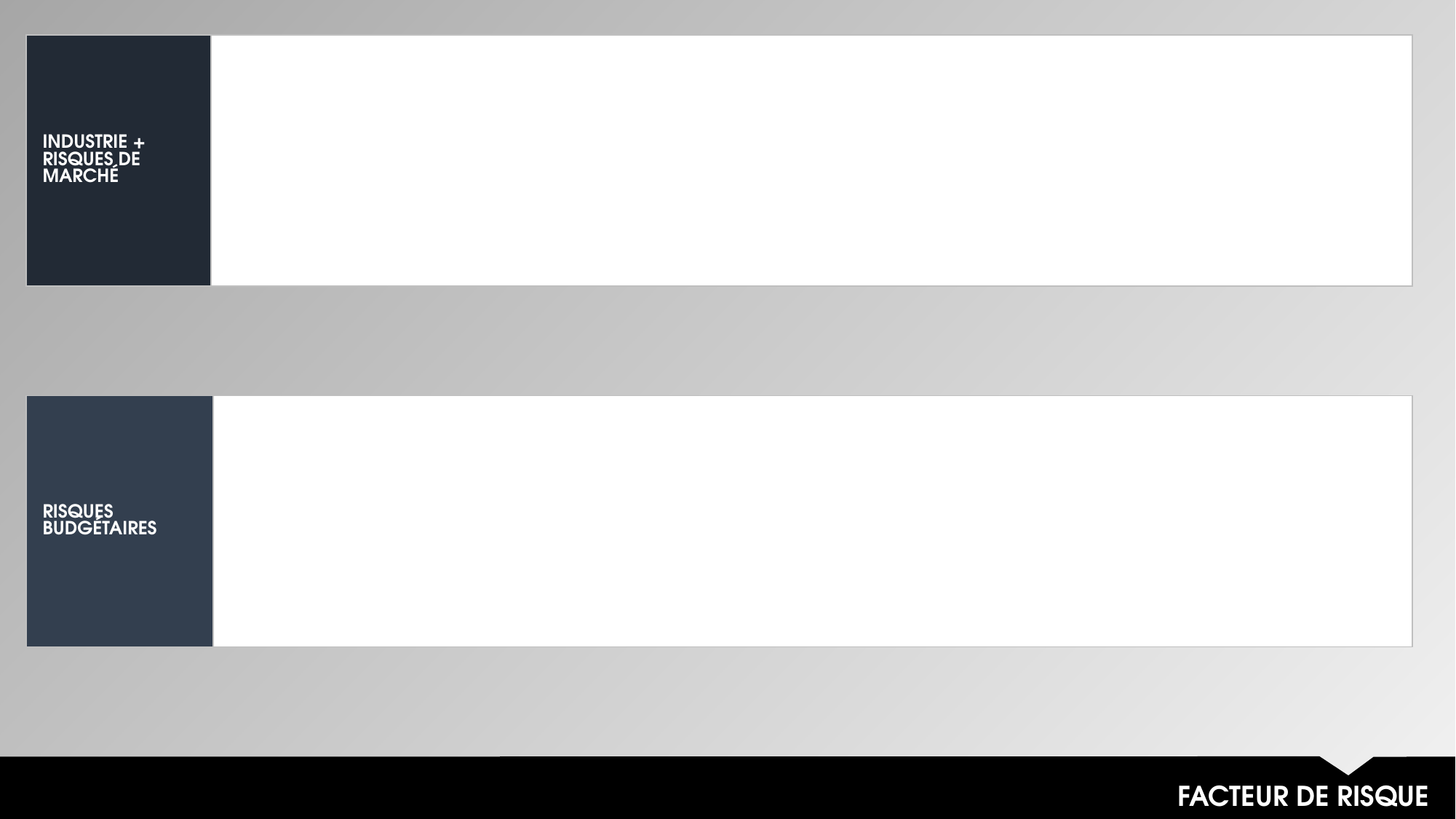

| INDUSTRIE + RISQUES DE MARCHÉ |  |
| --- | --- |
| RISQUES BUDGÉTAIRES |  |
| --- | --- |

FACTEUR DE RISQUE